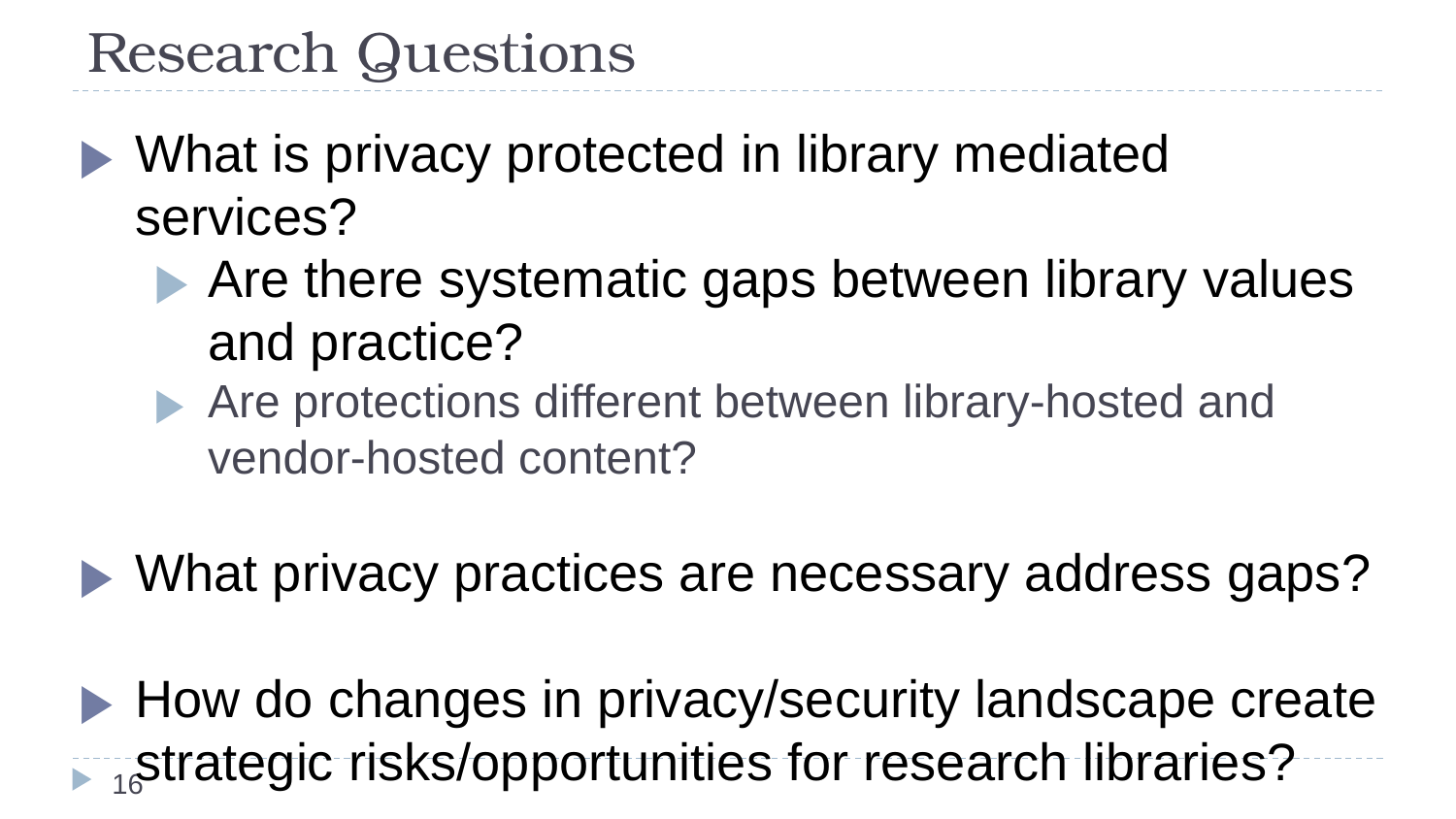

# Research Questions
What is privacy protected in library mediated services?
Are there systematic gaps between library values and practice?
Are protections different between library-hosted and vendor-hosted content?
What privacy practices are necessary address gaps?
How do changes in privacy/security landscape create strategic risks/opportunities for research libraries?

16